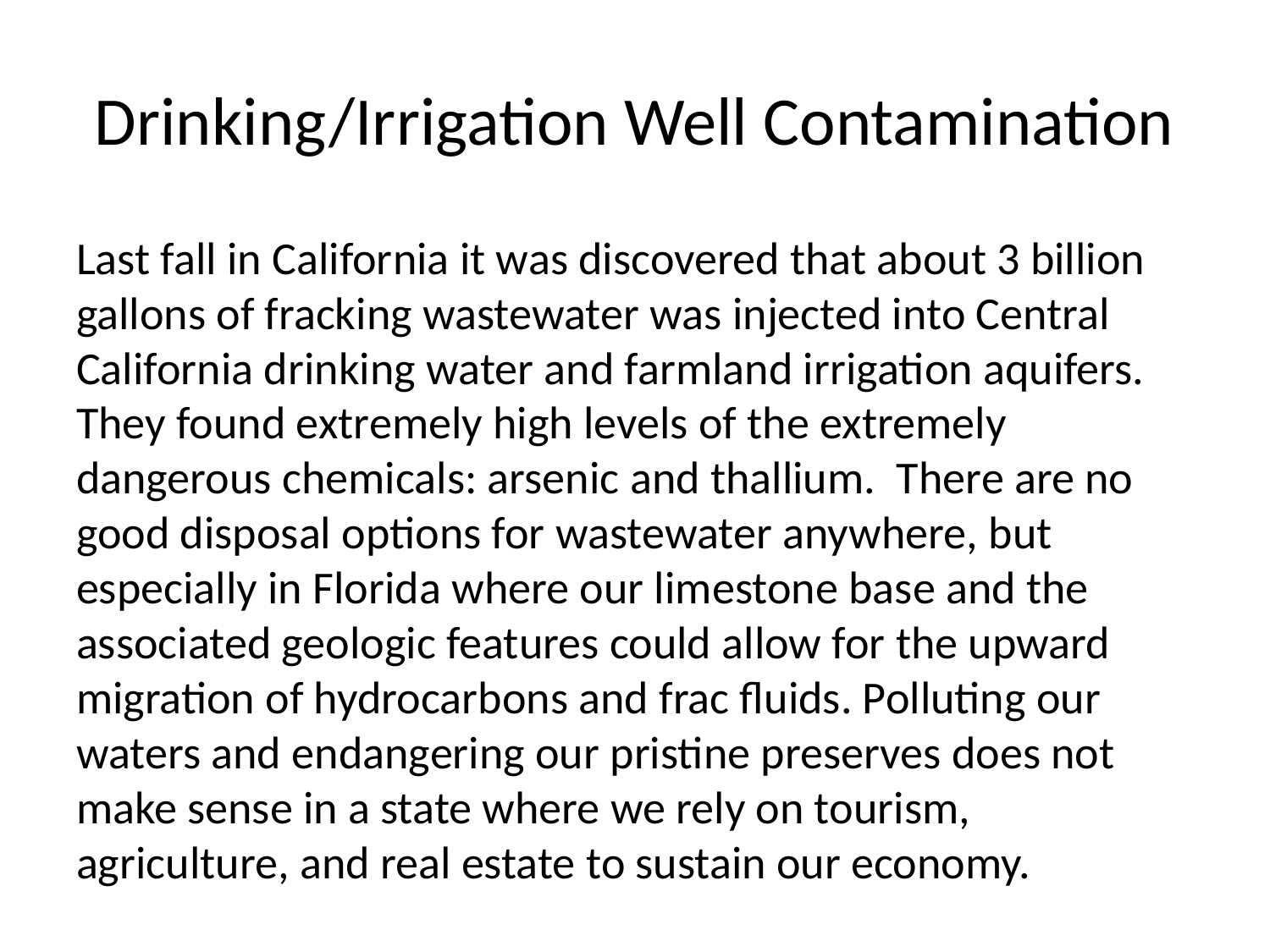

# Drinking/Irrigation Well Contamination
Last fall in California it was discovered that about 3 billion gallons of fracking wastewater was injected into Central California drinking water and farmland irrigation aquifers. They found extremely high levels of the extremely dangerous chemicals: arsenic and thallium.  There are no good disposal options for wastewater anywhere, but especially in Florida where our limestone base and the associated geologic features could allow for the upward migration of hydrocarbons and frac fluids. Polluting our waters and endangering our pristine preserves does not make sense in a state where we rely on tourism, agriculture, and real estate to sustain our economy.